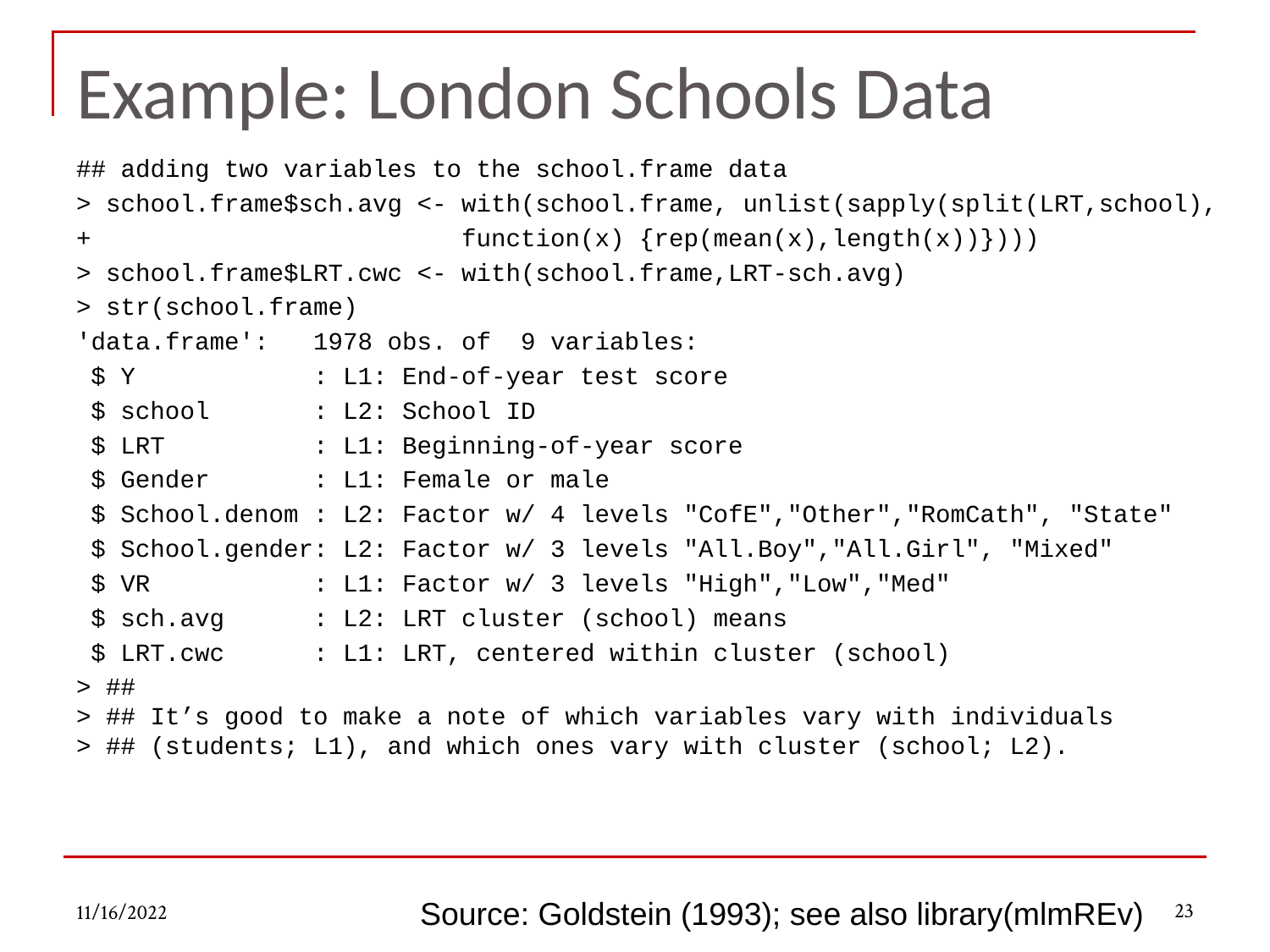

# Example: London Schools Data
## adding two variables to the school.frame data
> school.frame$sch.avg <- with(school.frame, unlist(sapply(split(LRT,school),
+                         function(x) {rep(mean(x),length(x))})))
> school.frame$LRT.cwc <- with(school.frame,LRT-sch.avg)
> str(school.frame)
'data.frame':   1978 obs. of  9 variables:
 $ Y            : L1: End-of-year test score
 $ school       : L2: School ID
 $ LRT          : L1: Beginning-of-year score
 $ Gender       : L1: Female or male
 $ School.denom : L2: Factor w/ 4 levels "CofE","Other","RomCath", "State"
 $ School.gender: L2: Factor w/ 3 levels "All.Boy","All.Girl", "Mixed"
 $ VR           : L1: Factor w/ 3 levels "High","Low","Med"
 $ sch.avg      : L2: LRT cluster (school) means
 $ LRT.cwc      : L1: LRT, centered within cluster (school)
> ##
> ## It’s good to make a note of which variables vary with individuals
> ## (students; L1), and which ones vary with cluster (school; L2).
11/16/2022
23
Source: Goldstein (1993); see also library(mlmREv)